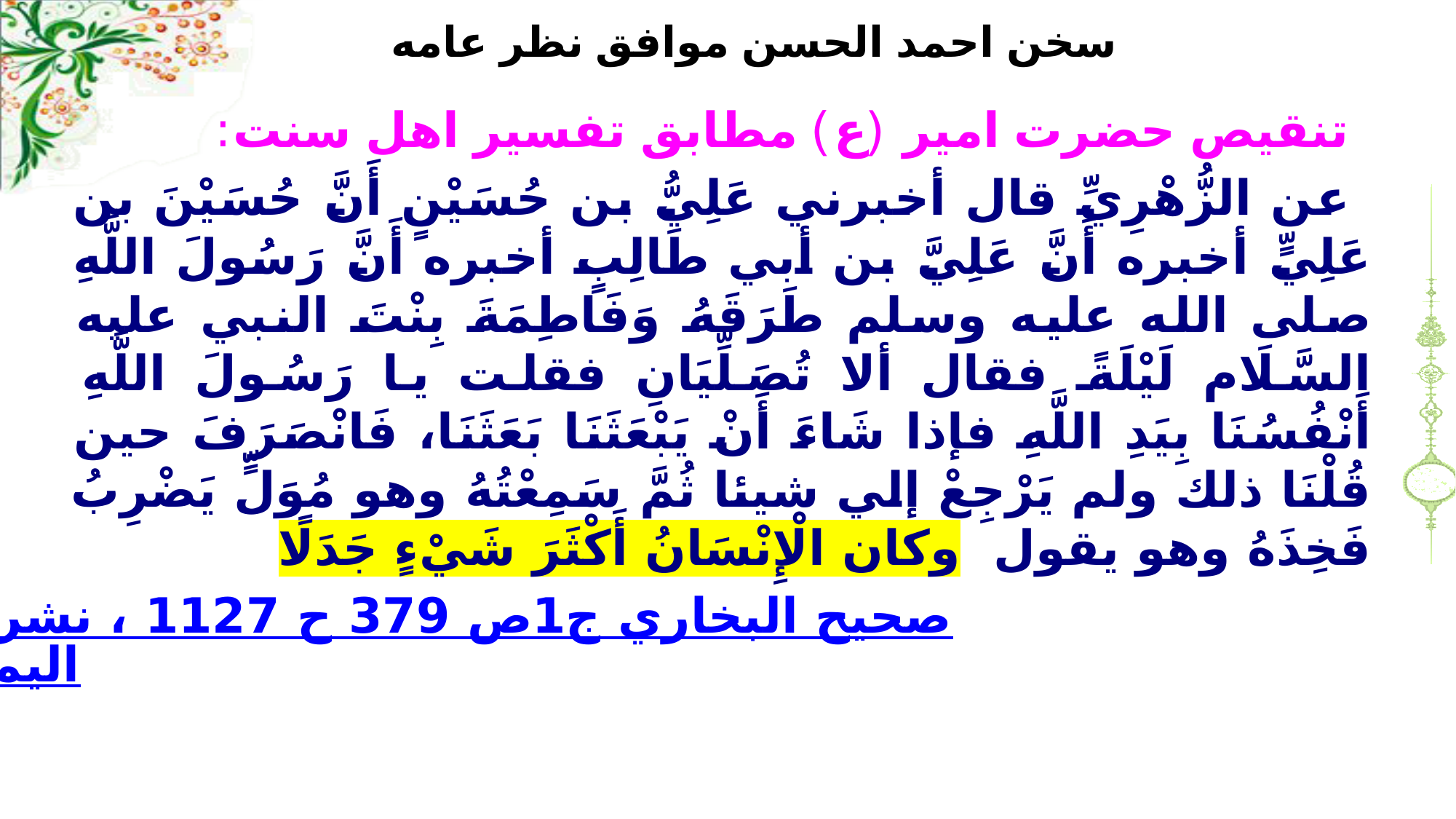

# سخن احمد الحسن موافق نظر عامه
تنقيص حضرت امير (ع) مطابق تفسير اهل سنت:
عن الزُّهْرِيِّ قال أخبرني عَلِيُّ بن حُسَيْنٍ أَنَّ حُسَيْنَ بن عَلِيٍّ أخبره أَنَّ عَلِيَّ بن أبي طَالِبٍ أخبره أَنَّ رَسُولَ اللَّهِ صلى الله عليه وسلم طَرَقَهُ وَفَاطِمَةَ بِنْتَ النبي عليه السَّلَام لَيْلَةً فقال ألا تُصَلِّيَانِ فقلت يا رَسُولَ اللَّهِ أَنْفُسُنَا بِيَدِ اللَّهِ فإذا شَاءَ أَنْ يَبْعَثَنَا بَعَثَنَا، فَانْصَرَفَ حين قُلْنَا ذلك ولم يَرْجِعْ إلي شيئا ثُمَّ سَمِعْتُهُ وهو مُوَلٍّ يَضْرِبُ فَخِذَهُ وهو يقول  وكان الْإِنْسَانُ أَكْثَرَ شَيْءٍ جَدَلًا
صحيح البخاري ج1ص 379 ح 1127 ، نشر : دار ابن كثير , اليمامة - بيروت